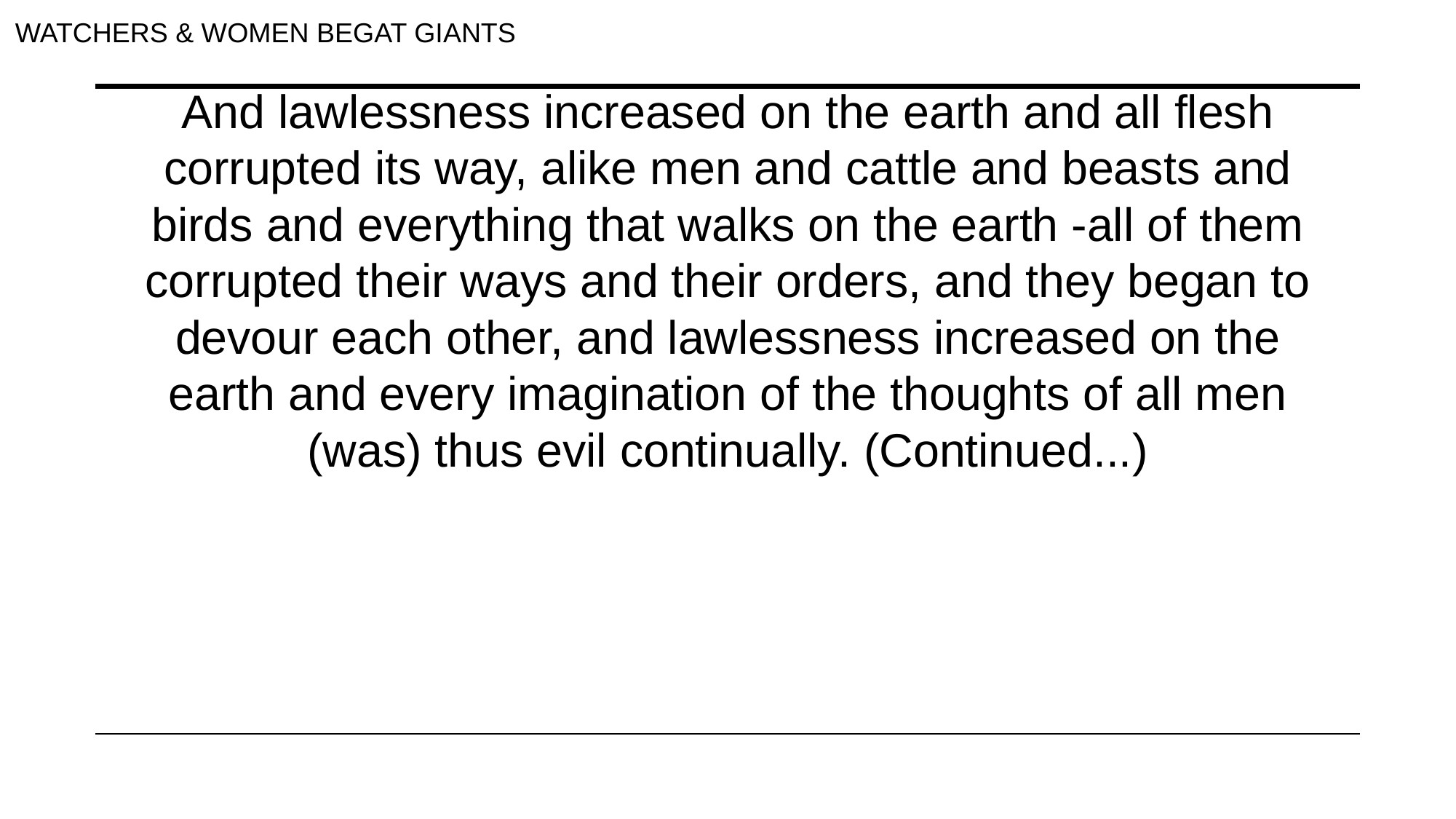

WATCHERS & WOMEN BEGAT GIANTS
And lawlessness increased on the earth and all flesh corrupted its way, alike men and cattle and beasts and birds and everything that walks on the earth -all of them corrupted their ways and their orders, and they began to devour each other, and lawlessness increased on the earth and every imagination of the thoughts of all men (was) thus evil continually. (Continued...)